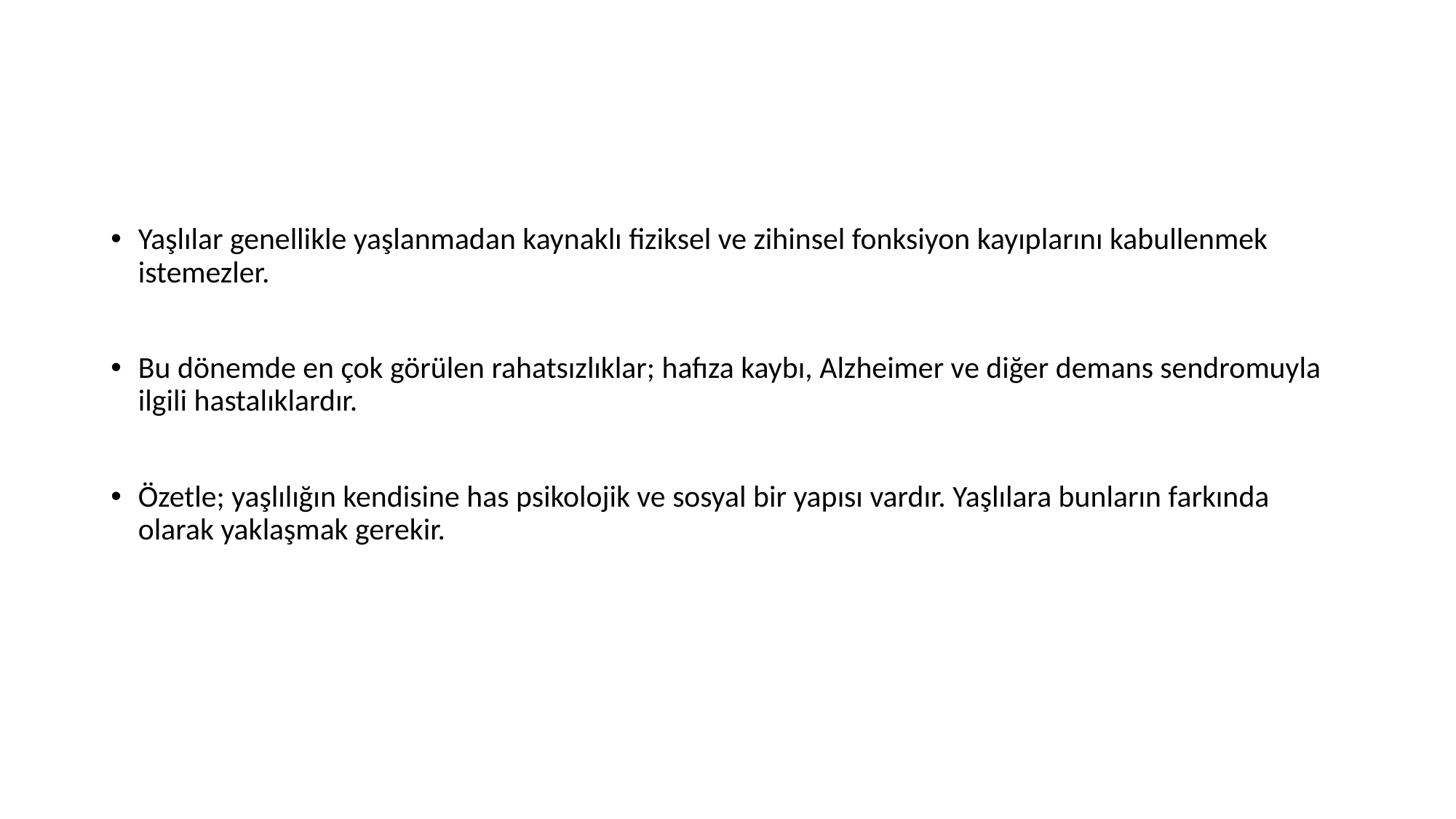

#
Yaşlılar genellikle yaşlanmadan kaynaklı fiziksel ve zihinsel fonksiyon kayıplarını kabullenmek istemezler.

Bu dönemde en çok görülen rahatsızlıklar; hafıza kaybı, Alzheimer ve diğer demans sendromuyla ilgili hastalıklardır.

Özetle; yaşlılığın kendisine has psikolojik ve sosyal bir yapısı vardır. Yaşlılara bunların farkında olarak yaklaşmak gerekir.